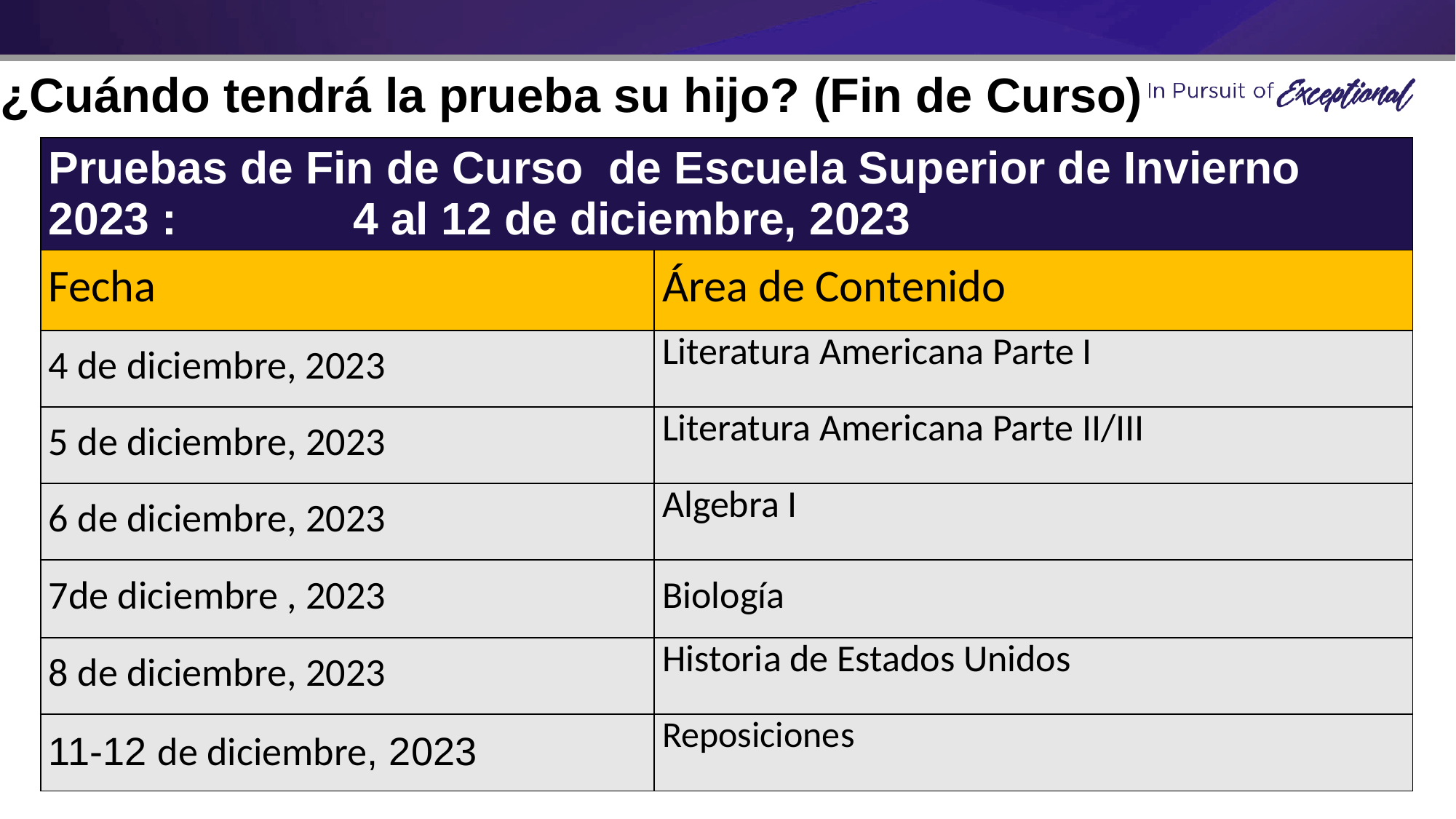

¿Cuándo tendrá la prueba su hijo? (Fin de Curso)
| Pruebas de Fin de Curso de Escuela Superior de Invierno 2023 : 4 al 12 de diciembre, 2023 |  |
| --- | --- |
| Fecha | Área de Contenido |
| 4 de diciembre, 2023 | Literatura Americana Parte I |
| 5 de diciembre, 2023 | Literatura Americana Parte II/III |
| 6 de diciembre, 2023 | Algebra I |
| 7de diciembre , 2023 | Biología |
| 8 de diciembre, 2023 | Historia de Estados Unidos |
| 11-12 de diciembre, 2023 | Reposiciones |